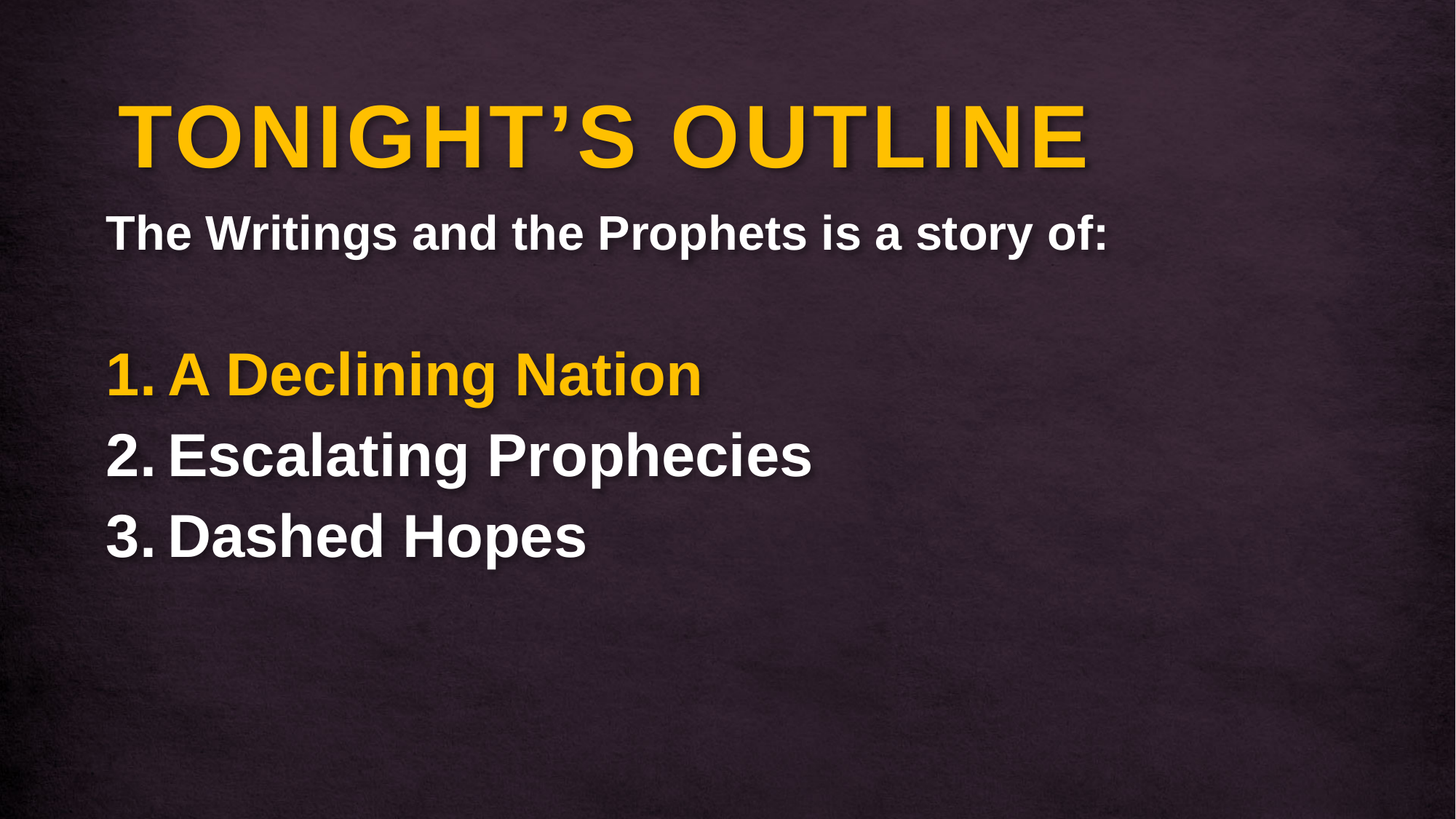

# TONIGHT’S OUTLINE
The Writings and the Prophets is a story of:

A Declining Nation
Escalating Prophecies
Dashed Hopes